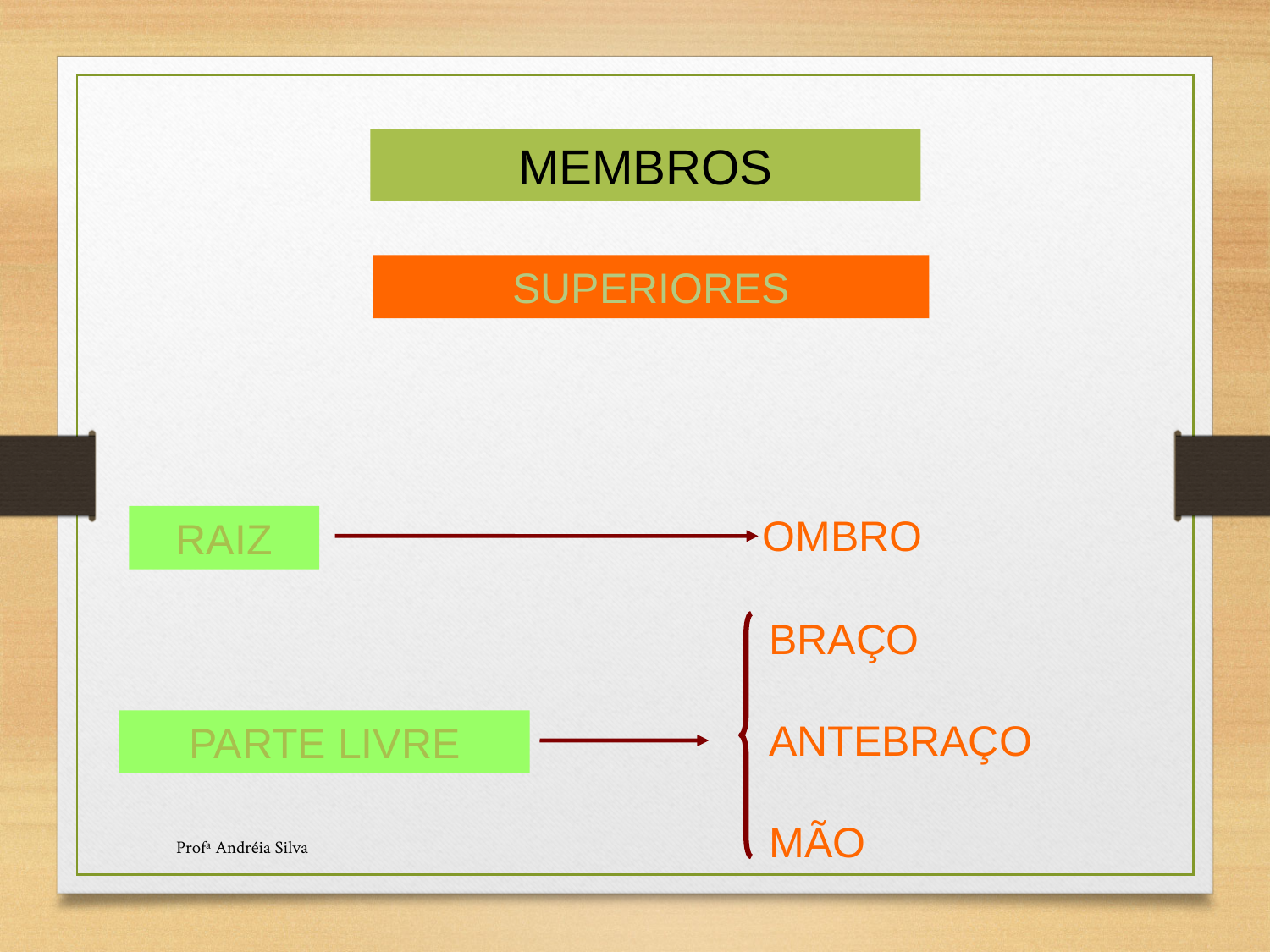

MEMBROS
SUPERIORES
OMBRO
RAIZ

BRAÇO

ANTEBRAÇO

MÃO

PARTE LIVRE

Profª Andréia Silva